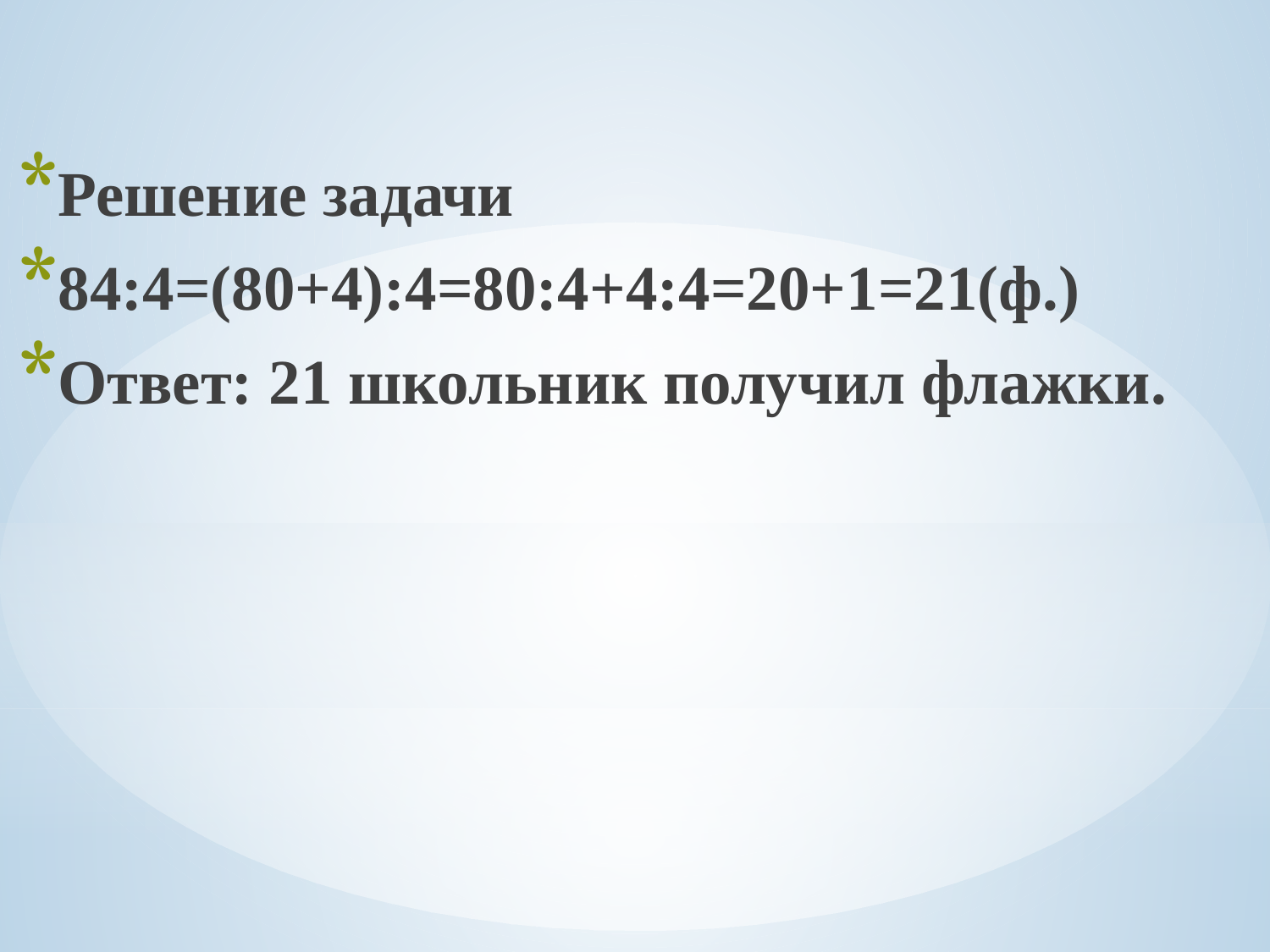

Решение задачи
84:4=(80+4):4=80:4+4:4=20+1=21(ф.)
Ответ: 21 школьник получил флажки.
#